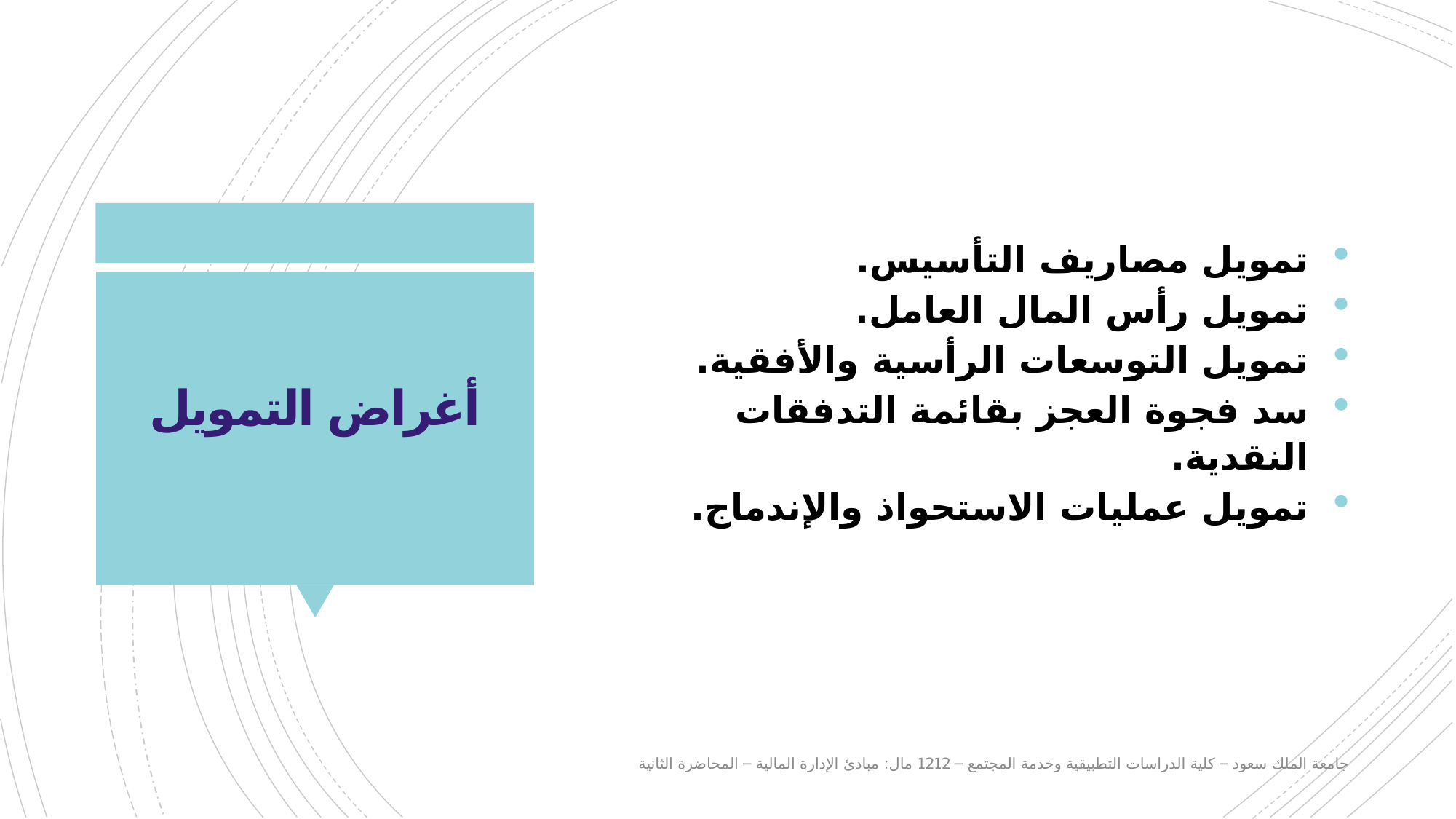

تمويل مصاريف التأسيس.
تمويل رأس المال العامل.
تمويل التوسعات الرأسية والأفقية.
سد فجوة العجز بقائمة التدفقات النقدية.
تمويل عمليات الاستحواذ والإندماج.

# أغراض التمويل
جامعة الملك سعود – كلية الدراسات التطبيقية وخدمة المجتمع – 1212 مال: مبادئ الإدارة المالية – المحاضرة الثانية